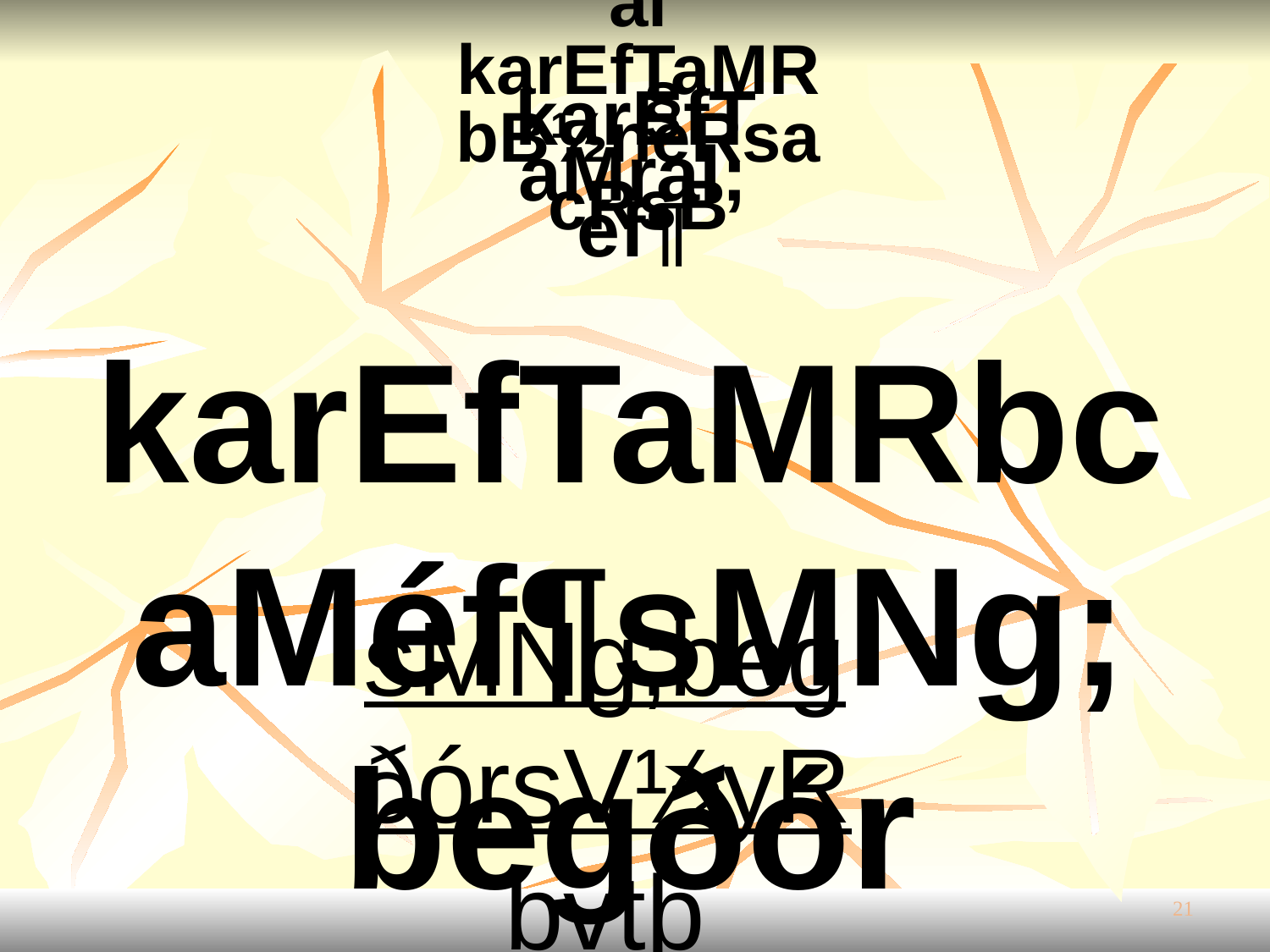

bNþúHbNþal
karEfTaMRbB½neRsacRsB
§
karEfTaMral;éf¶
karEfTaMRbcaMéf¶sMNg;begðór
sMNg;begðórsV½yRbvtþ
21